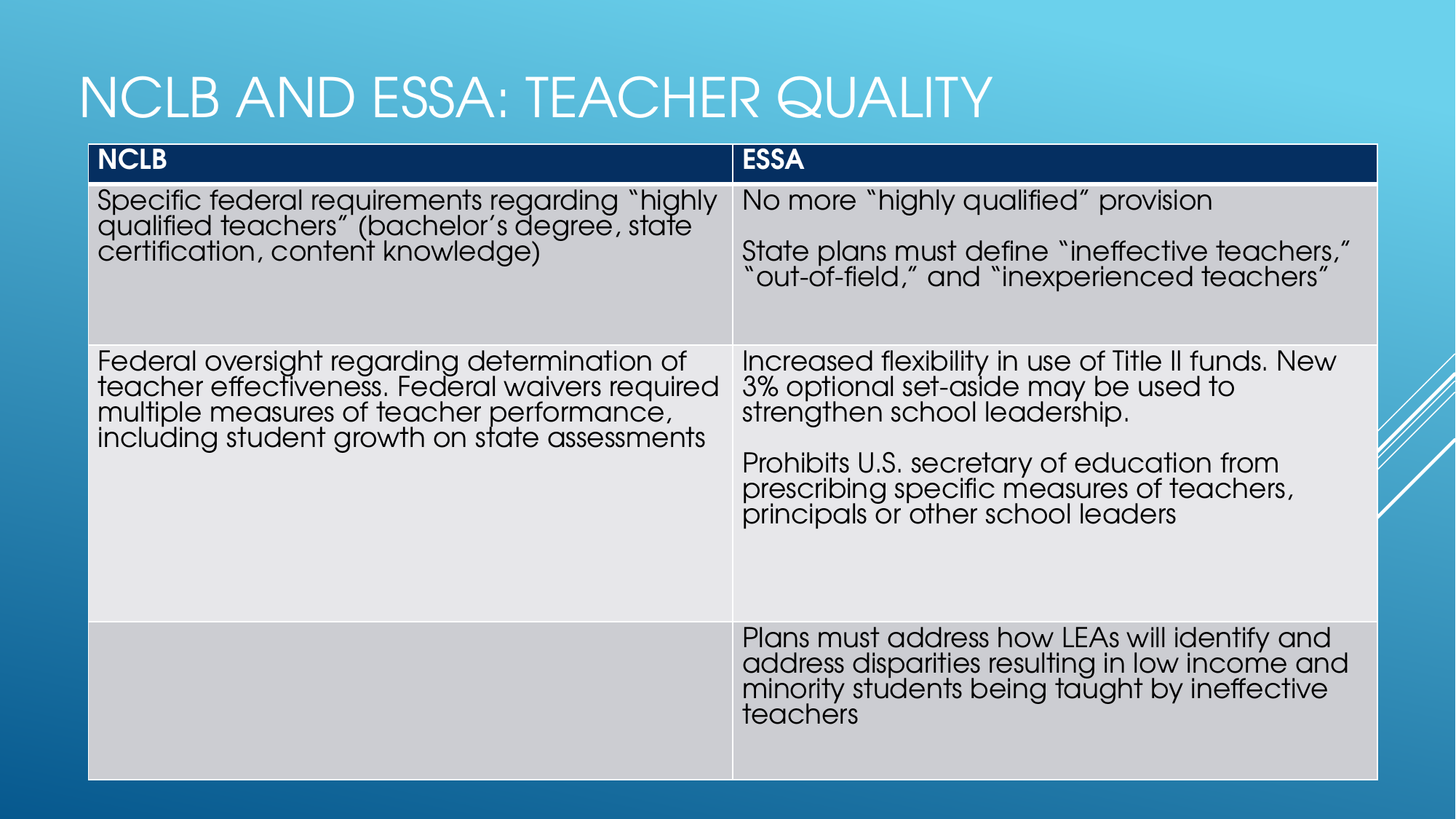

# NCLB and ESSA: Teacher Quality
| NCLB | ESSA |
| --- | --- |
| Specific federal requirements regarding “highly qualified teachers” (bachelor’s degree, state certification, content knowledge) | No more “highly qualified” provision State plans must define “ineffective teachers,” “out-of-field,” and “inexperienced teachers” |
| Federal oversight regarding determination of teacher effectiveness. Federal waivers required multiple measures of teacher performance, including student growth on state assessments | Increased flexibility in use of Title II funds. New 3% optional set-aside may be used to strengthen school leadership. Prohibits U.S. secretary of education from prescribing specific measures of teachers, principals or other school leaders |
|  | Plans must address how LEAs will identify and address disparities resulting in low income and minority students being taught by ineffective teachers |